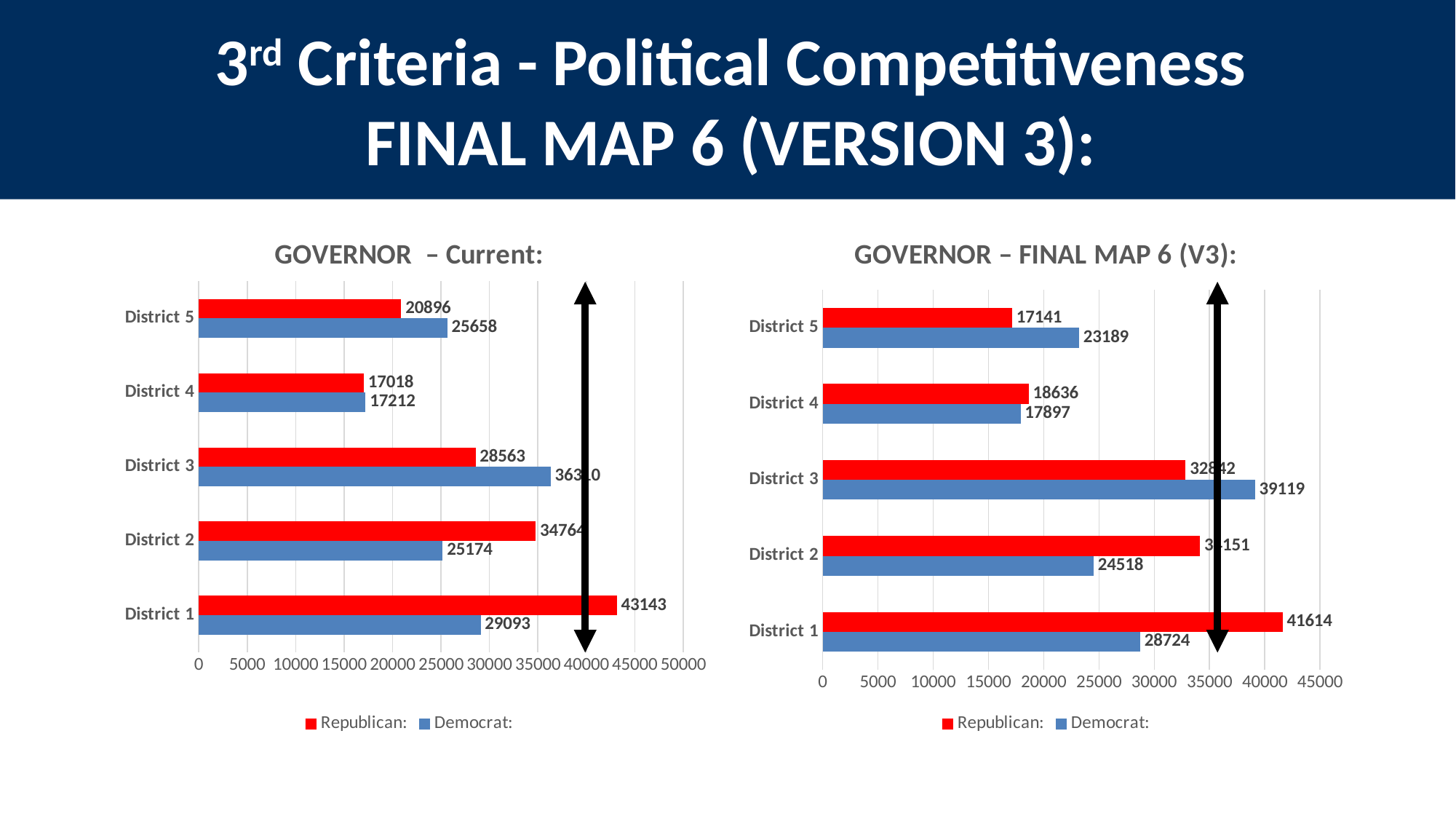

3rd Criteria - Political Competitiveness
FINAL MAP 6 (VERSION 3):

### Chart: GOVERNOR  – Current:

| Category | Democrat: | Republican: |
|---|---|---|
| District 1 | 29093.0 | 43143.0 |
| District 2 | 25174.0 | 34764.0 |
| District 3 | 36310.0 | 28563.0 |
| District 4 | 17212.0 | 17018.0 |
| District 5 | 25658.0 | 20896.0 |

### Chart: GOVERNOR – FINAL MAP 6 (V3):

| Category | Democrat: | Republican: |
|---|---|---|
| District 1 | 28724.0 | 41614.0 |
| District 2 | 24518.0 | 34151.0 |
| District 3 | 39119.0 | 32842.0 |
| District 4 | 17897.0 | 18636.0 |
| District 5 | 23189.0 | 17141.0 |